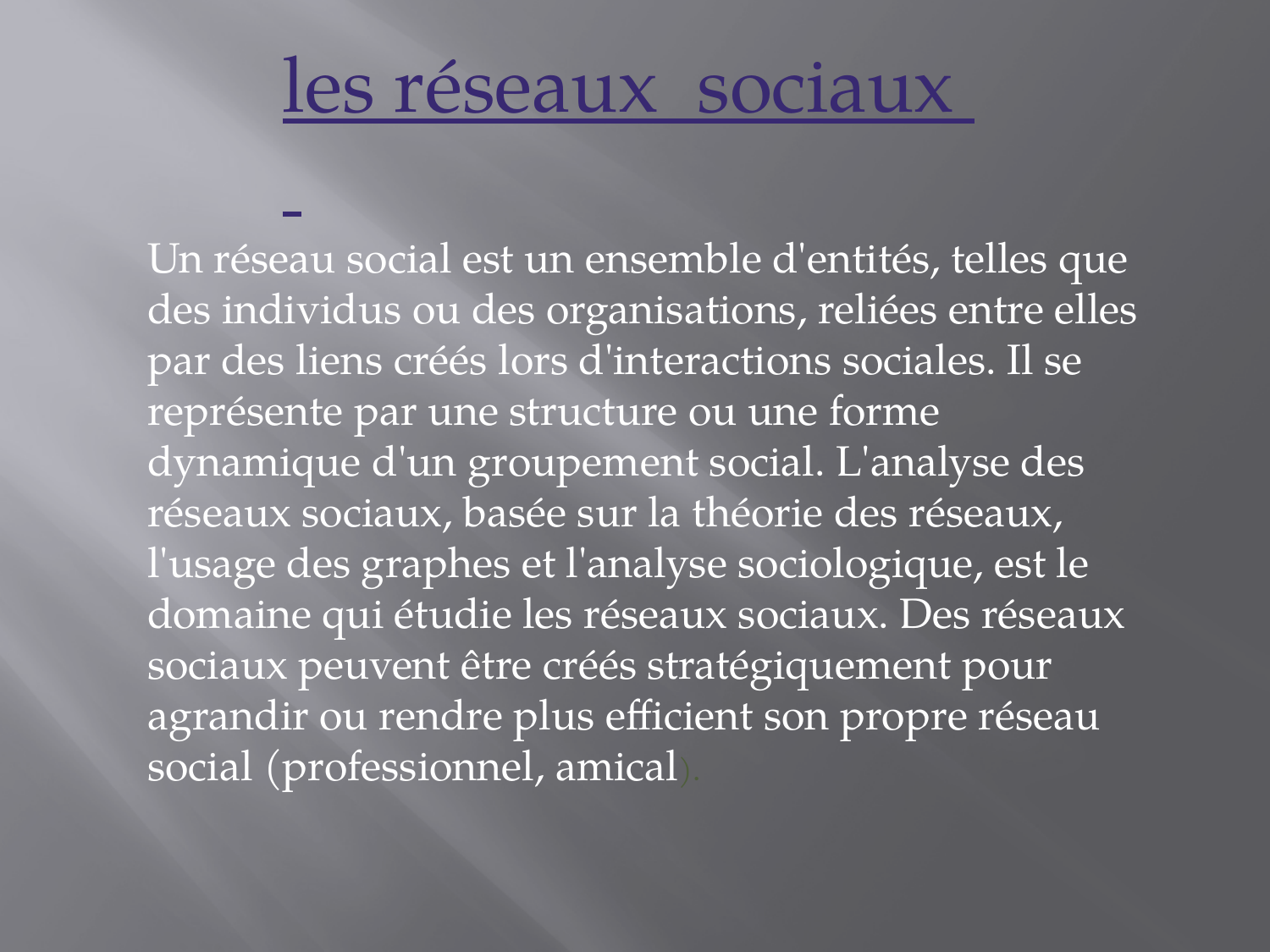

les réseaux  sociaux

Un réseau social est un ensemble d'entités, telles que des individus ou des organisations, reliées entre elles par des liens créés lors d'interactions sociales. Il se représente par une structure ou une forme dynamique d'un groupement social. L'analyse des réseaux sociaux, basée sur la théorie des réseaux, l'usage des graphes et l'analyse sociologique, est le domaine qui étudie les réseaux sociaux. Des réseaux sociaux peuvent être créés stratégiquement pour agrandir ou rendre plus efficient son propre réseau social (professionnel, amical).